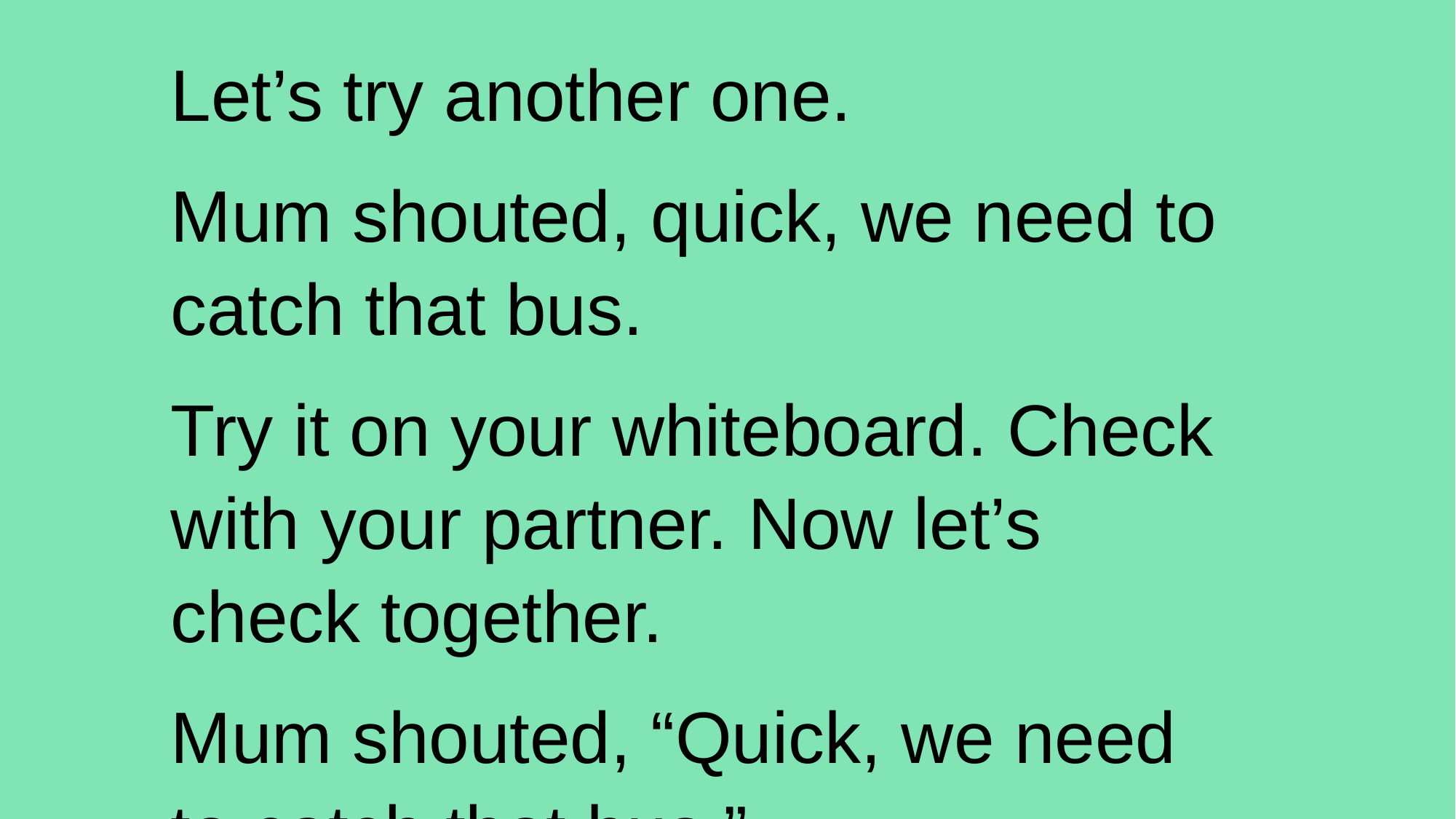

Let’s try another one.
Mum shouted, quick, we need to catch that bus.
Try it on your whiteboard. Check with your partner. Now let’s check together.
Mum shouted, “Quick, we need to catch that bus.”
Speech always starts with a capital letter.